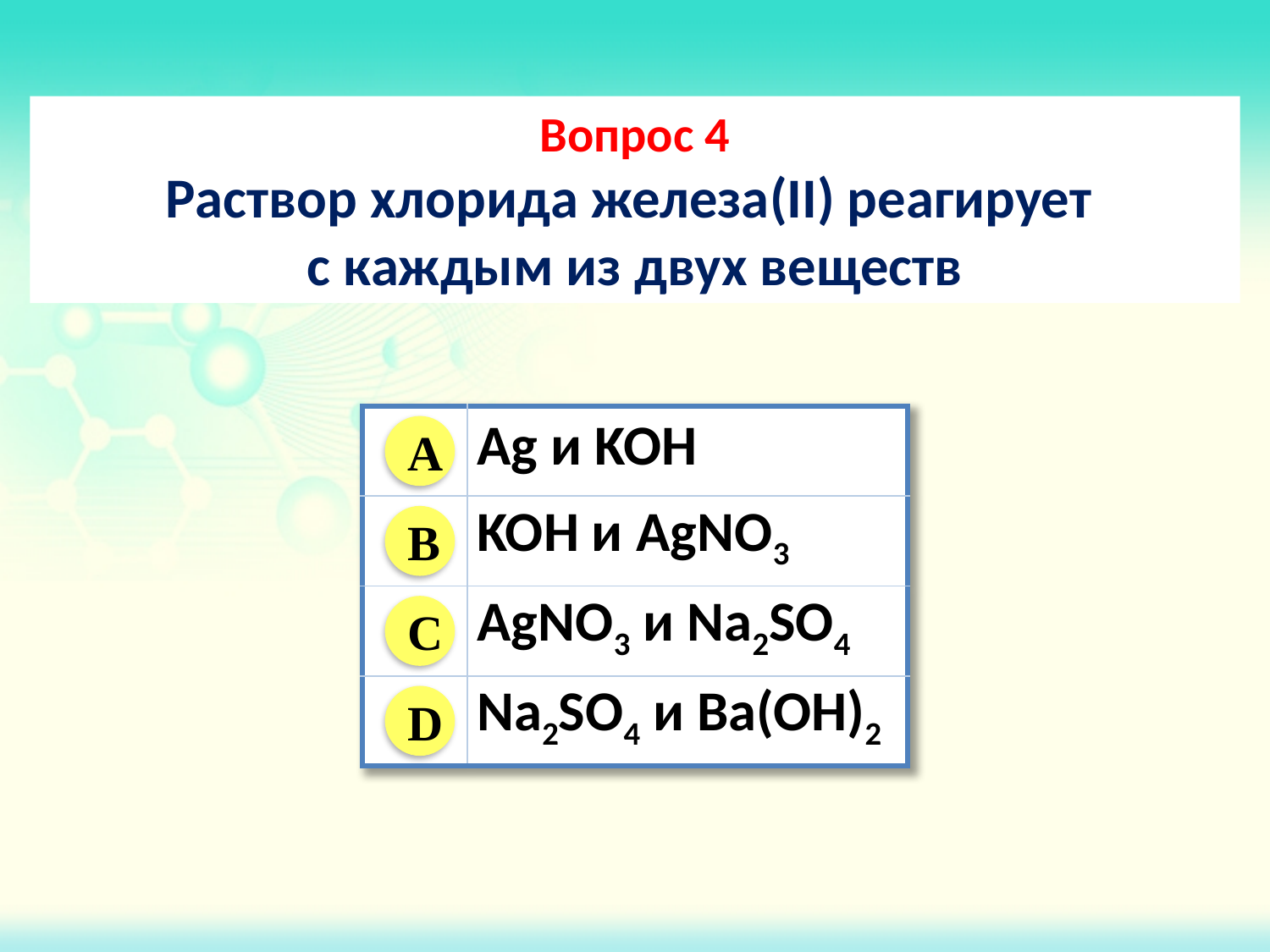

Вопрос 4
Раствор хлорида железа(II) реагирует
с каждым из двух веществ
|  | Ag и KOH |
| --- | --- |
|  | KOH и AgNO3 |
|  | AgNO3 и Na2SO4 |
|  | Na2SO4 и Ba(OH)2 |
A
B
C
D